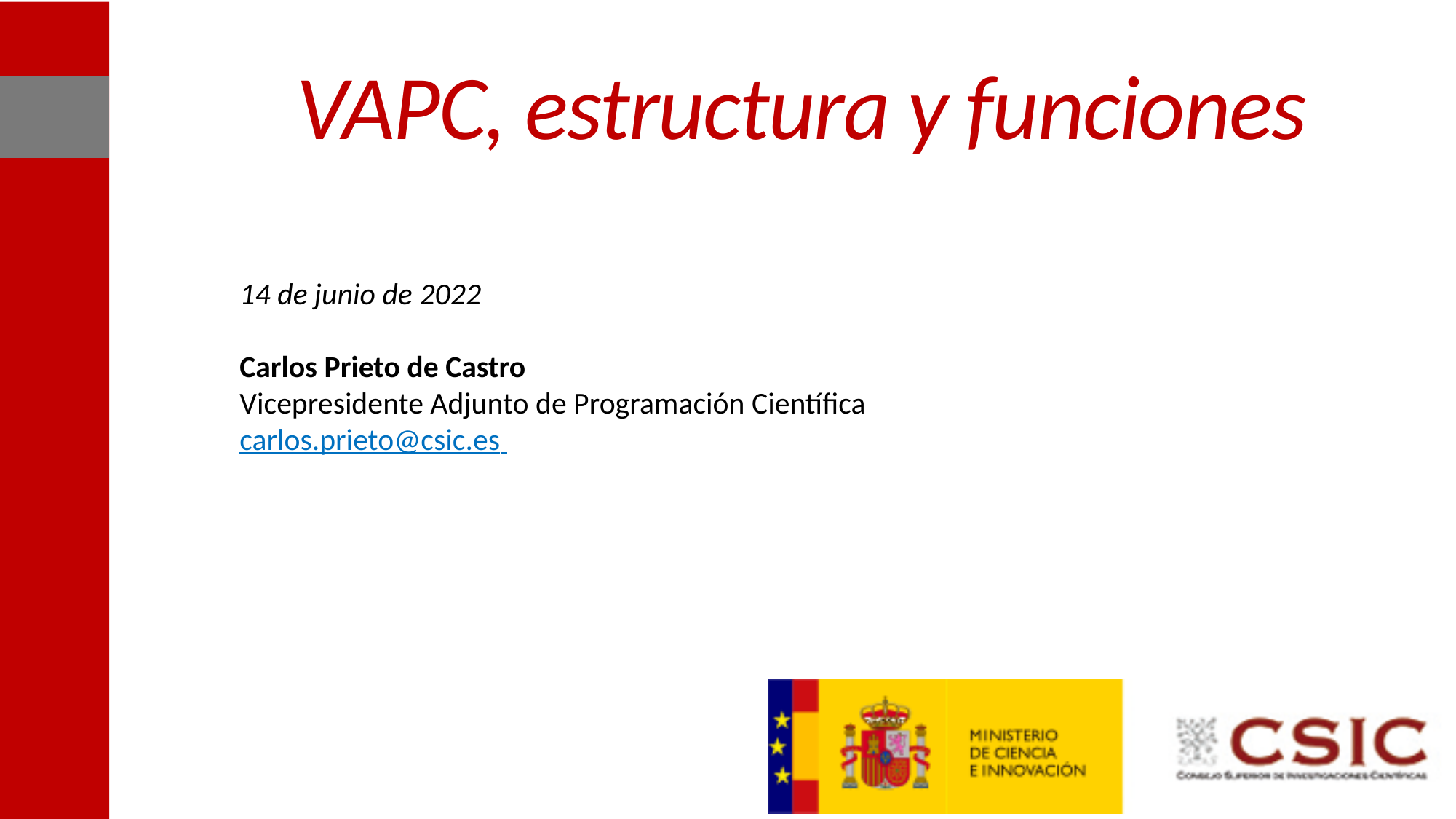

# VAPC, estructura y funciones
14 de junio de 2022

Carlos Prieto de Castro
Vicepresidente Adjunto de Programación Científica
carlos.prieto@csic.es